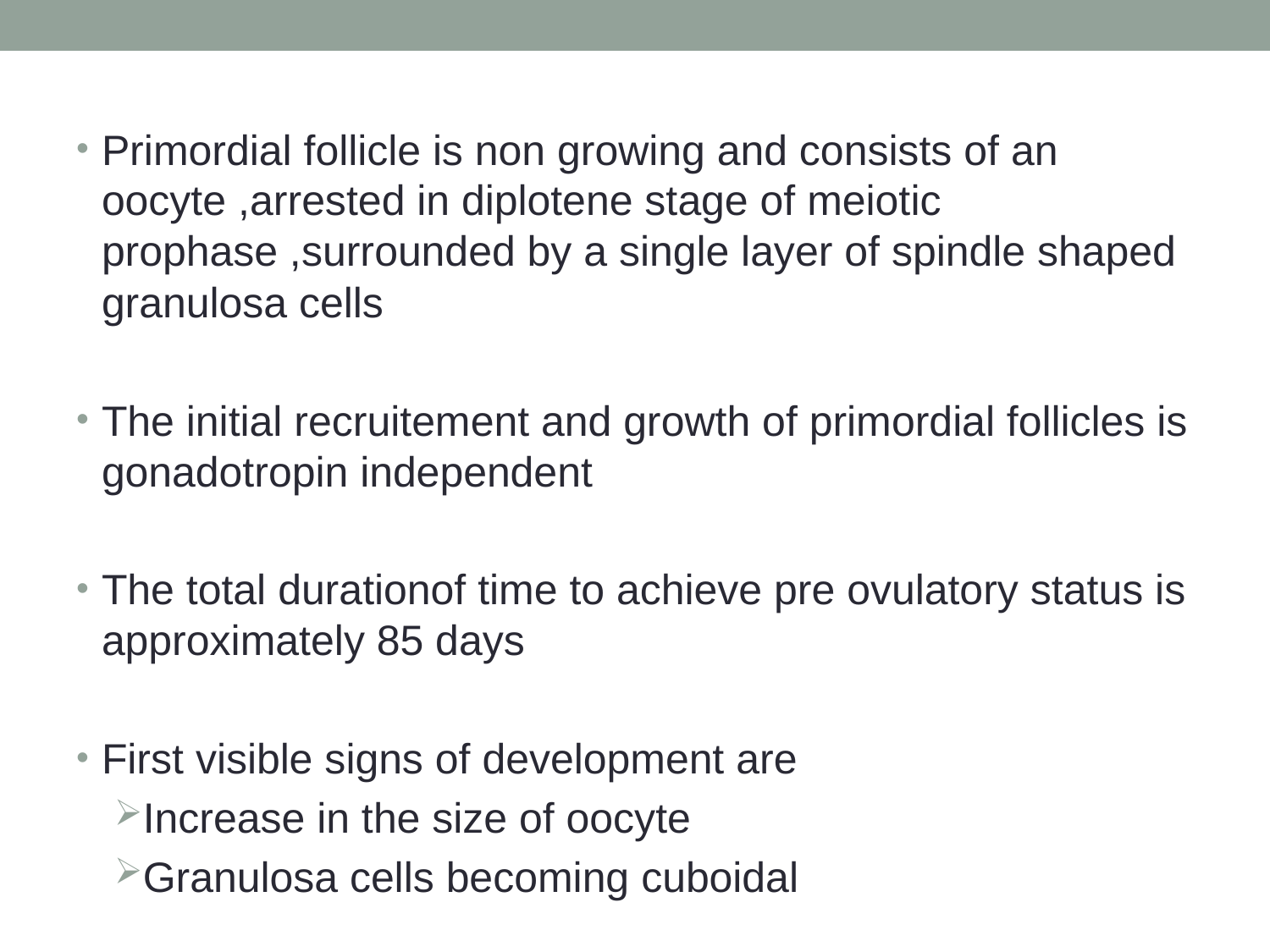

Primordial follicle is non growing and consists of an oocyte ,arrested in diplotene stage of meiotic prophase ,surrounded by a single layer of spindle shaped granulosa cells

The initial recruitement and growth of primordial follicles is gonadotropin independent

The total durationof time to achieve pre ovulatory status is approximately 85 days

First visible signs of development are
Increase in the size of oocyte
Granulosa cells becoming cuboidal